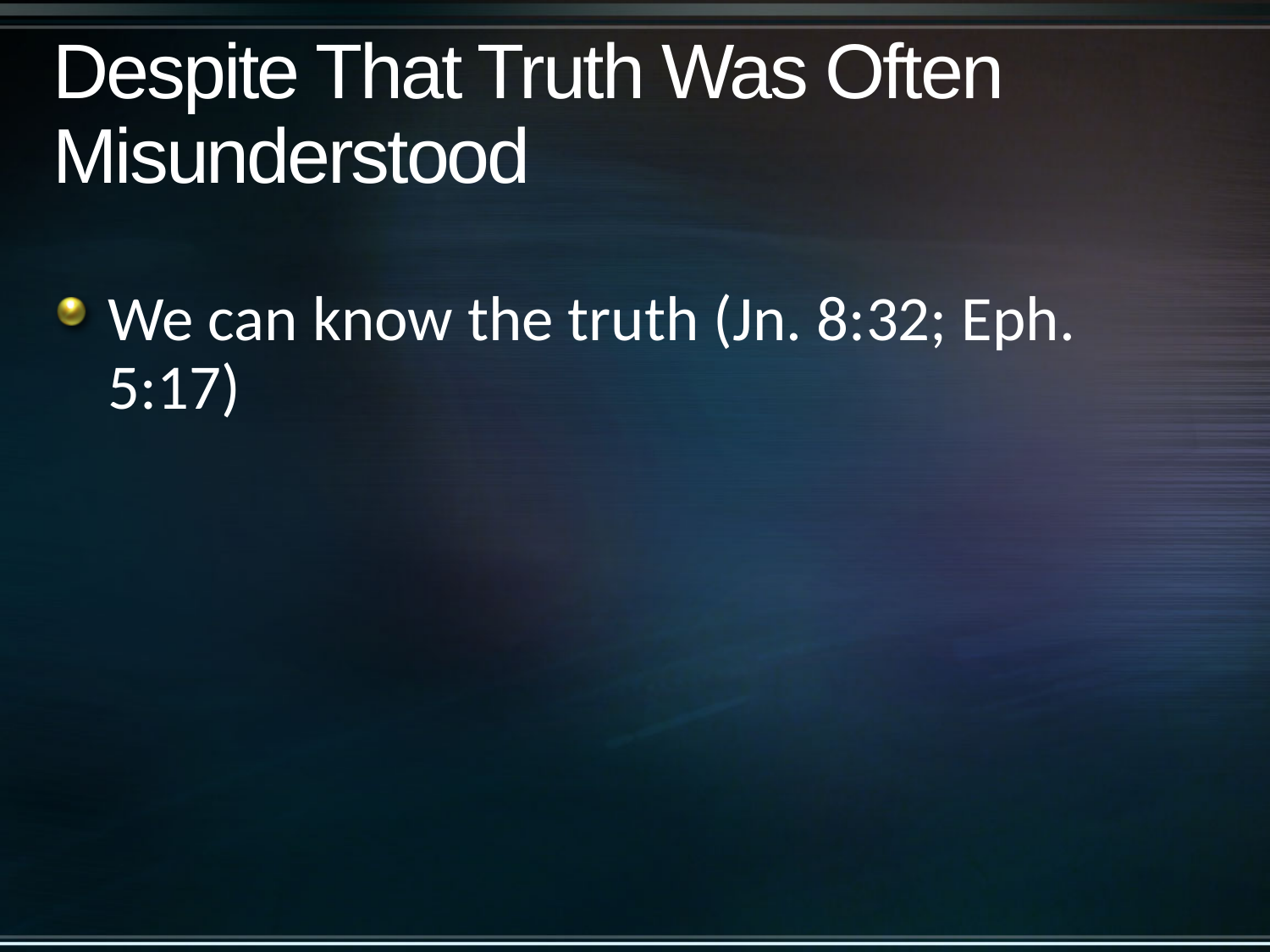

# Despite That Truth Was Often Misunderstood
We can know the truth (Jn. 8:32; Eph. 5:17)